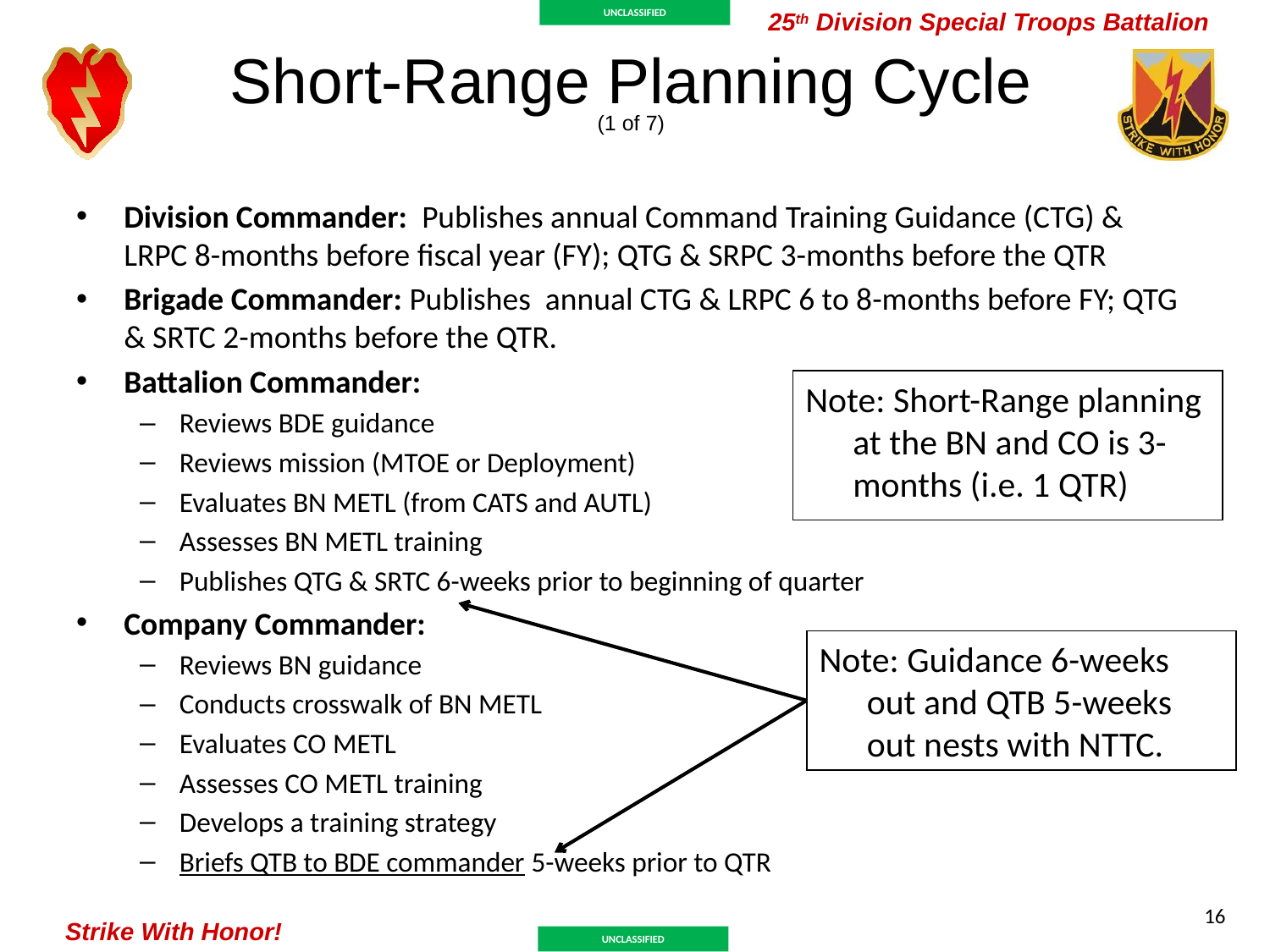

# Short-Range Planning Cycle
(1 of 7)
Division Commander:  Publishes annual Command Training Guidance (CTG) & LRPC 8-months before fiscal year (FY); QTG & SRPC 3-months before the QTR
Brigade Commander: Publishes  annual CTG & LRPC 6 to 8-months before FY; QTG & SRTC 2-months before the QTR.
Battalion Commander:
Reviews BDE guidance
Reviews mission (MTOE or Deployment)
Evaluates BN METL (from CATS and AUTL)
Assesses BN METL training
Publishes QTG & SRTC 6-weeks prior to beginning of quarter
Company Commander:
Reviews BN guidance
Conducts crosswalk of BN METL
Evaluates CO METL
Assesses CO METL training
Develops a training strategy
Briefs QTB to BDE commander 5-weeks prior to QTR

Note: Short-Range planning at the BN and CO is 3-months (i.e. 1 QTR)
Note: Guidance 6-weeks out and QTB 5-weeks out nests with NTTC.
16